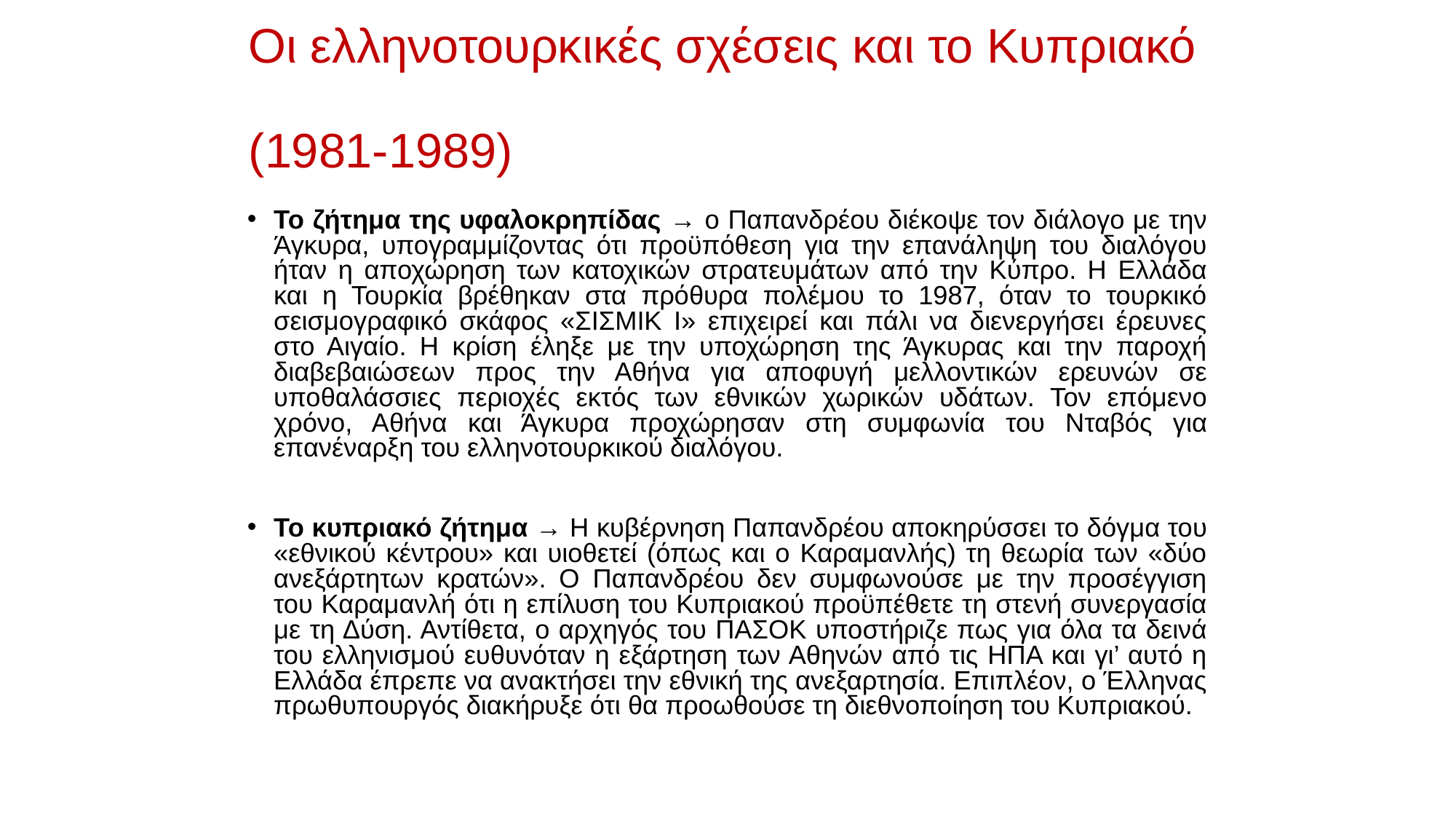

Οι ελληνοτουρκικές σχέσεις και το Κυπριακό
(1981-1989)
Το ζήτημα της υφαλοκρηπίδας → ο Παπανδρέου διέκοψε τον διάλογο με την Άγκυρα, υπογραμμίζοντας ότι προϋπόθεση για την επανάληψη του διαλόγου ήταν η αποχώρηση των κατοχικών στρατευμάτων από την Κύπρο. Η Ελλάδα και η Τουρκία βρέθηκαν στα πρόθυρα πολέμου το 1987, όταν το τουρκικό σεισμογραφικό σκάφος «ΣΙΣΜΙΚ Ι» επιχειρεί και πάλι να διενεργήσει έρευνες στο Αιγαίο. Η κρίση έληξε με την υποχώρηση της Άγκυρας και την παροχή διαβεβαιώσεων προς την Αθήνα για αποφυγή μελλοντικών ερευνών σε υποθαλάσσιες περιοχές εκτός των εθνικών χωρικών υδάτων. Τον επόμενο χρόνο, Αθήνα και Άγκυρα προχώρησαν στη συμφωνία του Νταβός για επανέναρξη του ελληνοτουρκικού διαλόγου.

Το κυπριακό ζήτημα → Η κυβέρνηση Παπανδρέου αποκηρύσσει το δόγμα του «εθνικού κέντρου» και υιοθετεί (όπως και ο Καραμανλής) τη θεωρία των «δύο ανεξάρτητων κρατών». Ο Παπανδρέου δεν συμφωνούσε με την προσέγγιση του Καραμανλή ότι η επίλυση του Κυπριακού προϋπέθετε τη στενή συνεργασία με τη Δύση. Αντίθετα, ο αρχηγός του ΠΑΣΟΚ υποστήριζε πως για όλα τα δεινά του ελληνισμού ευθυνόταν η εξάρτηση των Αθηνών από τις ΗΠΑ και γι’ αυτό η Ελλάδα έπρεπε να ανακτήσει την εθνική της ανεξαρτησία. Επιπλέον, ο Έλληνας πρωθυπουργός διακήρυξε ότι θα προωθούσε τη διεθνοποίηση του Κυπριακού.